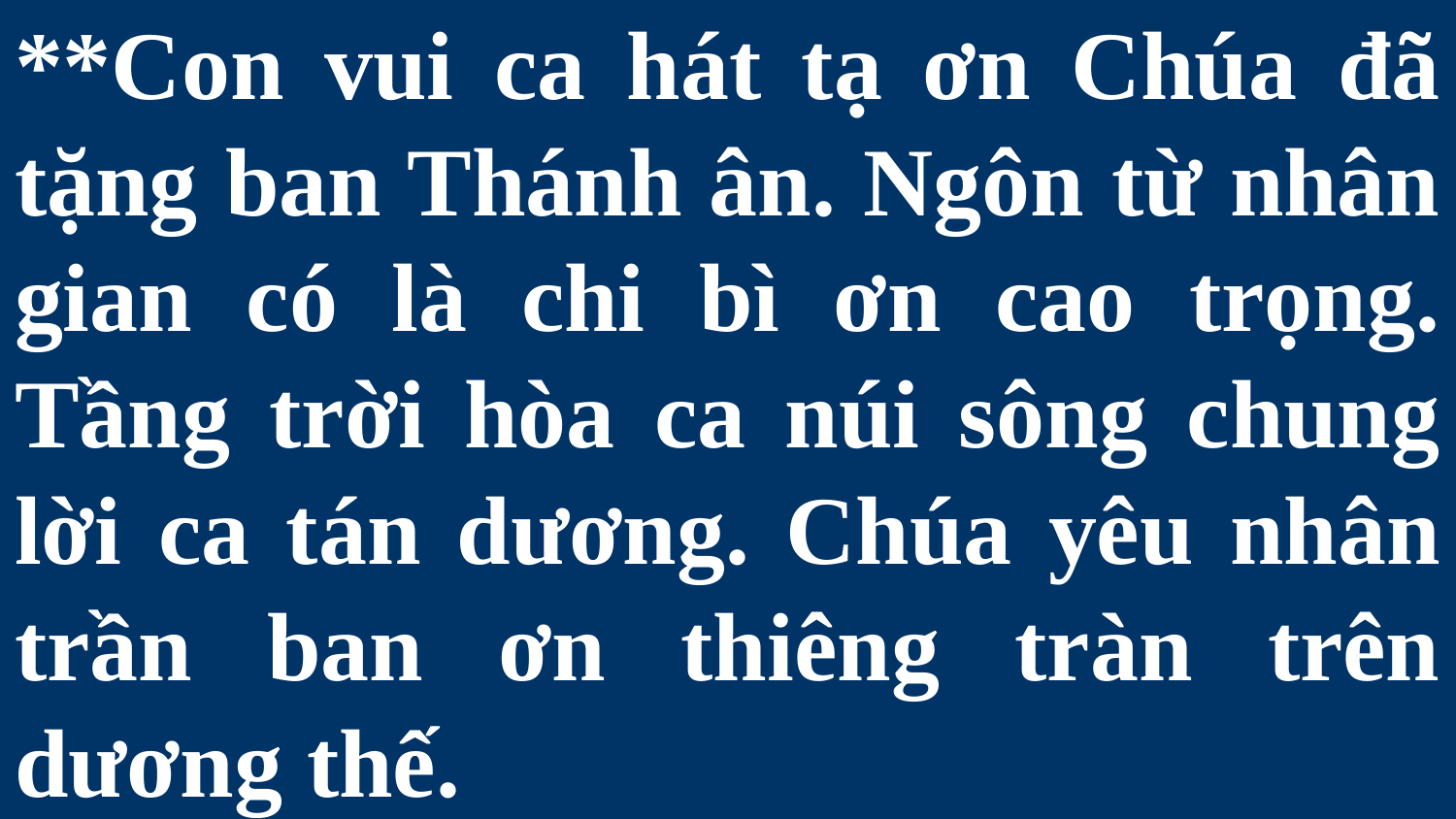

# **Con vui ca hát tạ ơn Chúa đã tặng ban Thánh ân. Ngôn từ nhân gian có là chi bì ơn cao trọng. Tầng trời hòa ca núi sông chung lời ca tán dương. Chúa yêu nhân trần ban ơn thiêng tràn trên dương thế.